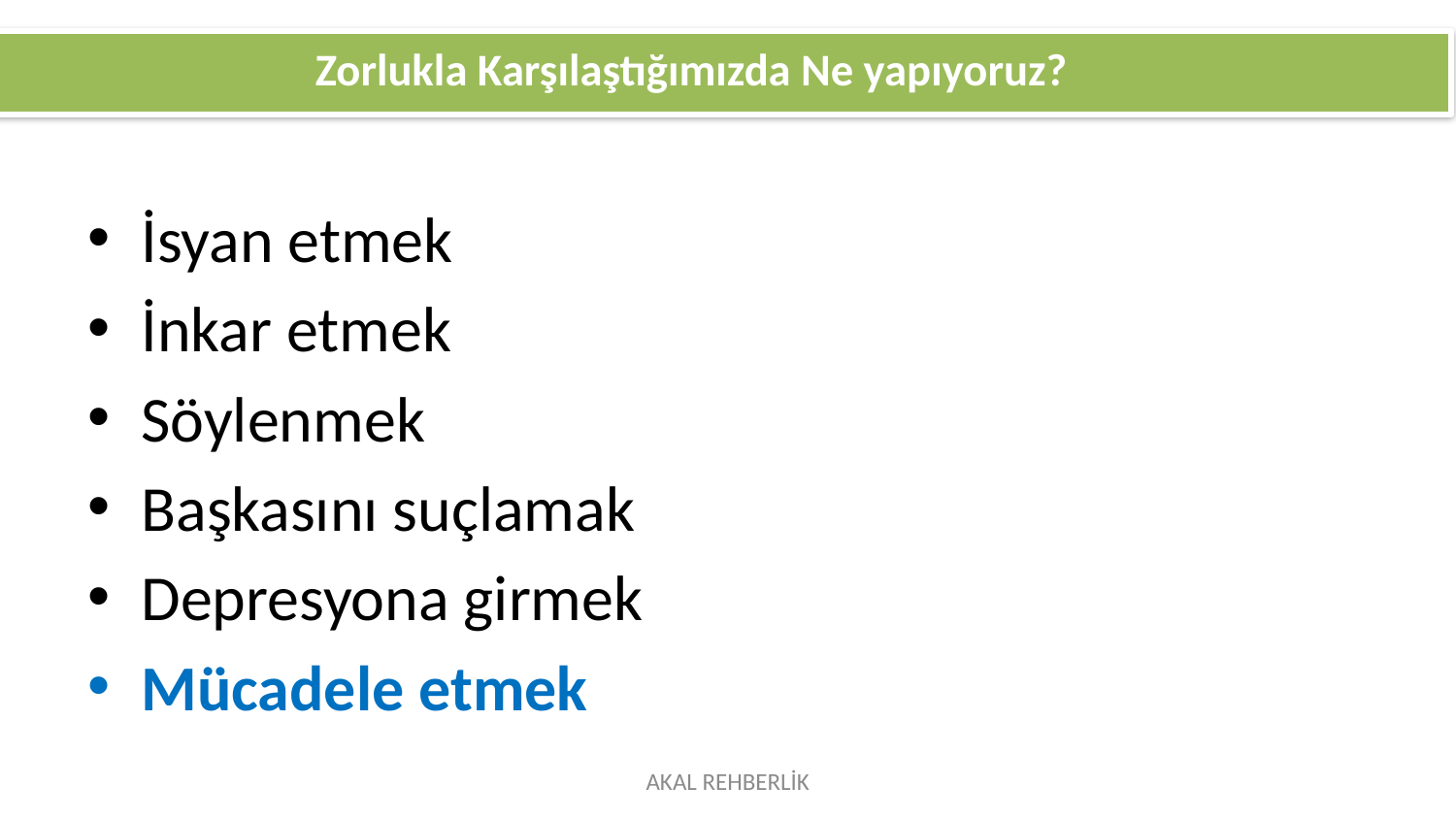

# Zorlukla Karşılaştığımızda Ne yapıyoruz?
İsyan etmek
İnkar etmek
Söylenmek
Başkasını suçlamak
Depresyona girmek
Mücadele etmek
AKAL REHBERLİK